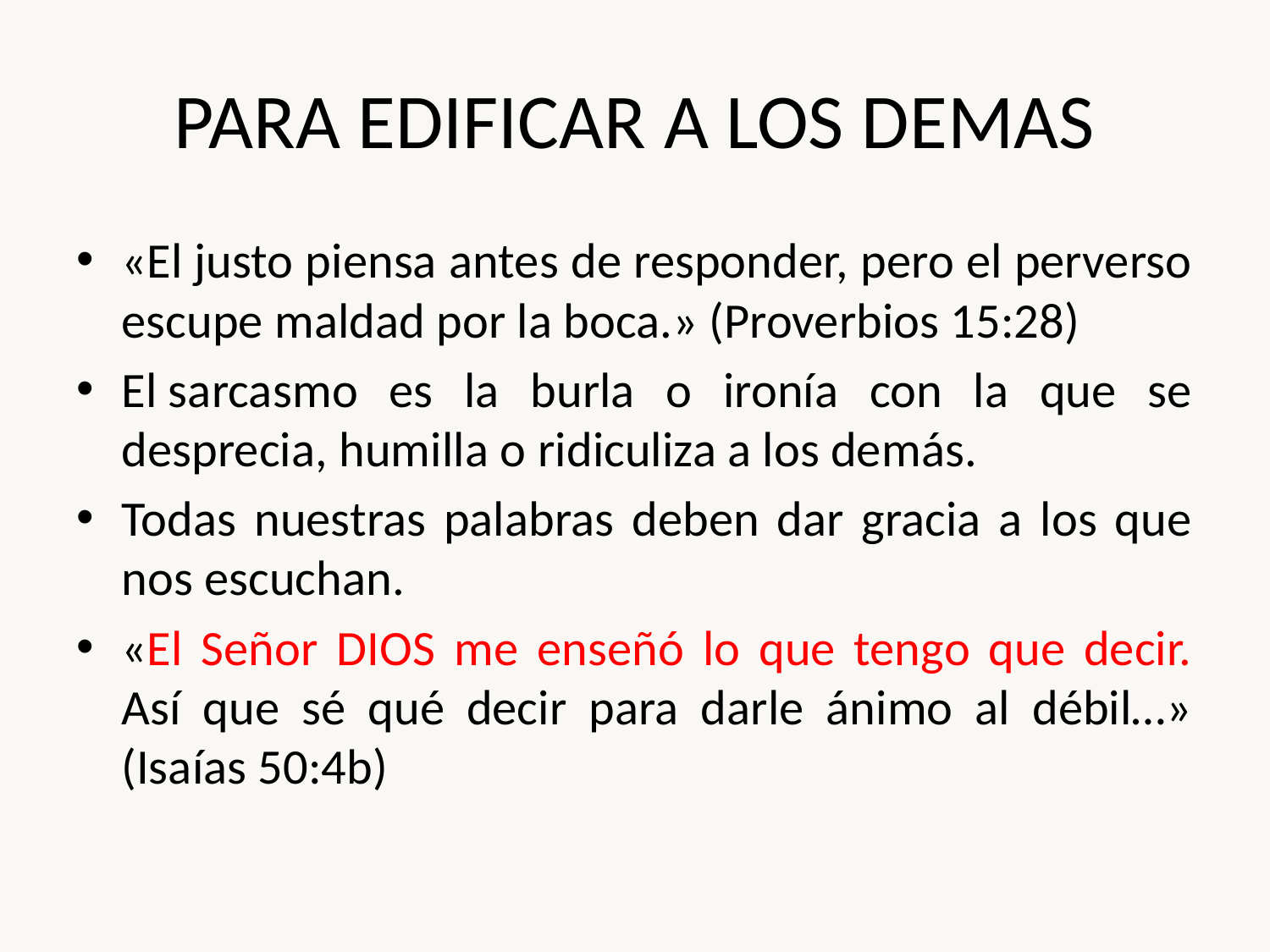

# PARA EDIFICAR A LOS DEMAS
«El justo piensa antes de responder, pero el perverso escupe maldad por la boca.» (Proverbios 15:28)
El sarcasmo es la burla o ironía con la que se desprecia, humilla o ridiculiza a los demás.
Todas nuestras palabras deben dar gracia a los que nos escuchan.
«El Señor DIOS me enseñó lo que tengo que decir. Así que sé qué decir para darle ánimo al débil…» (Isaías 50:4b)